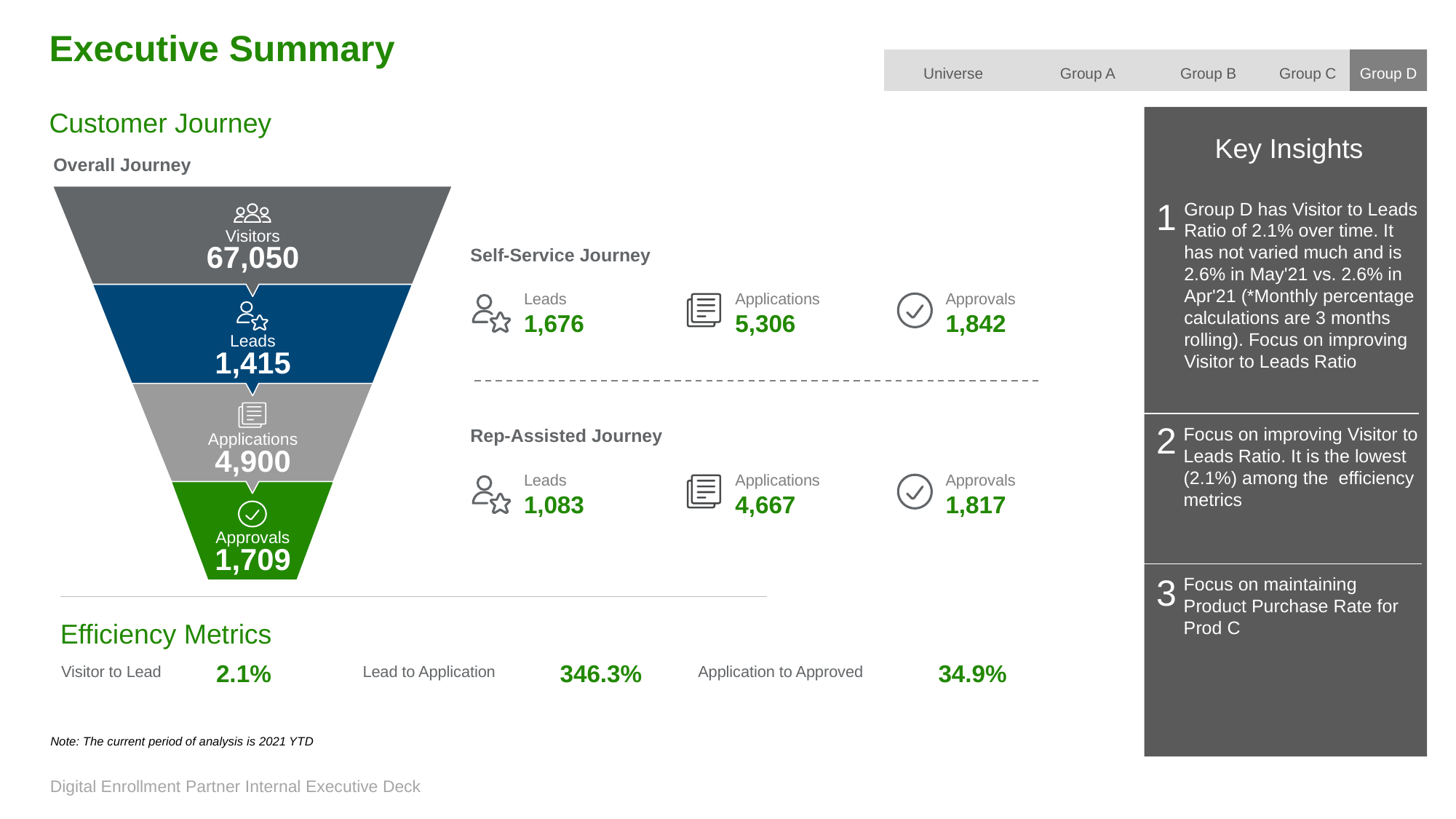

Executive Summary
Group D
Universe
Group A
Group B
Group C

Customer Journey
Key Insights
Overall Journey

1
Group D has Visitor to Leads Ratio of 2.1% over time. It has not varied much and is 2.6% in May'21 vs. 2.6% in Apr'21 (*Monthly percentage calculations are 3 months rolling). Focus on improving Visitor to Leads Ratio

Visitors
67,050
Self-Service Journey

Leads
Applications
Approvals

1,676
5,306
1,842
Leads
1,415

2
Focus on improving Visitor to Leads Ratio. It is the lowest  (2.1%) among the  efficiency metrics
Rep-Assisted Journey
Applications
4,900
Leads
Applications
Approvals

1,083
4,667
1,817

Approvals
1,709
3
Focus on maintaining Product Purchase Rate for Prod C
Efficiency Metrics
2.1%
346.3%
34.9%
Visitor to Lead
Lead to Application
Application to Approved
Note: The current period of analysis is 2021 YTD
Digital Enrollment Partner Internal Executive Deck